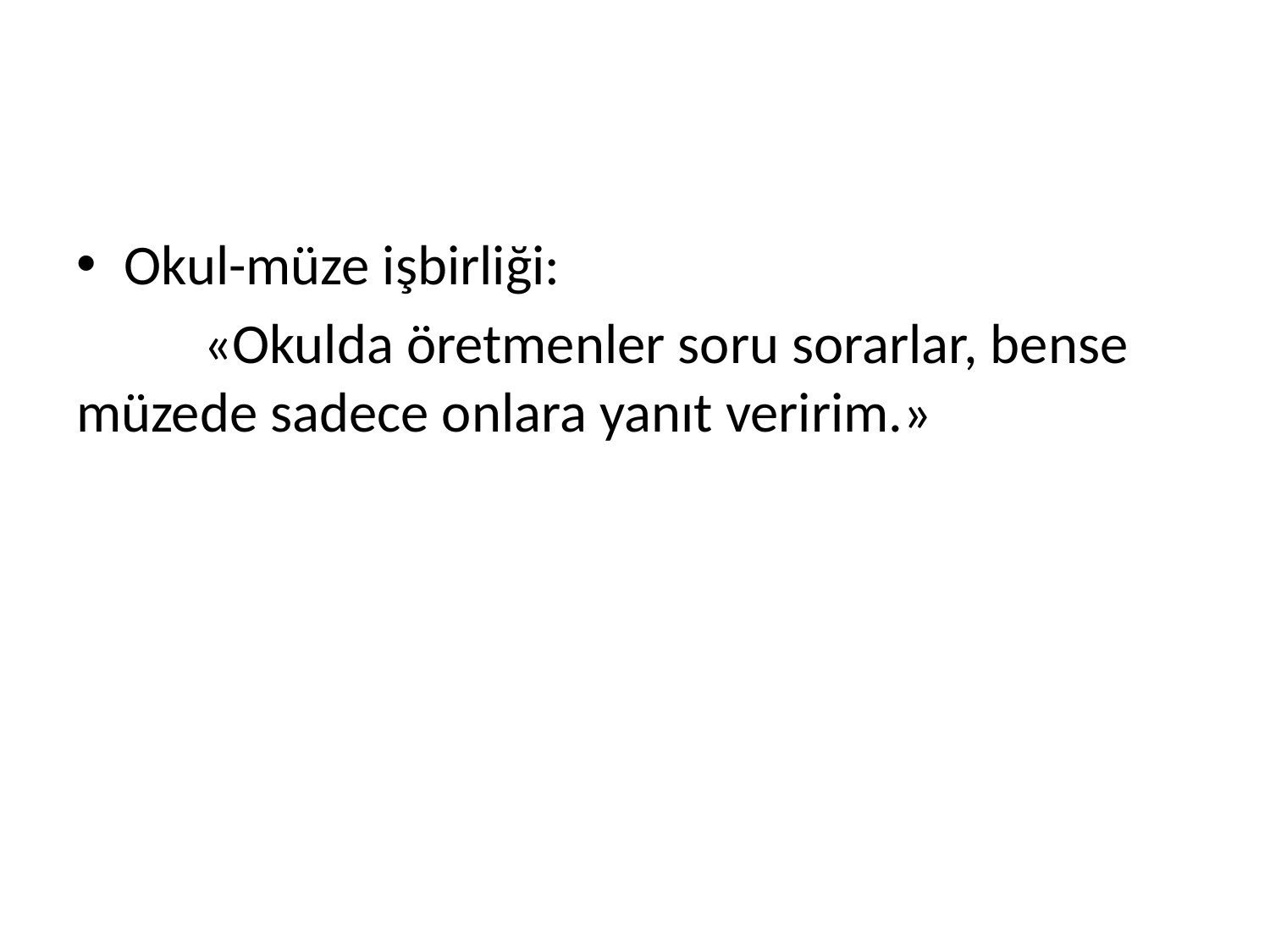

#
Okul-müze işbirliği:
	«Okulda öretmenler soru sorarlar, bense müzede sadece onlara yanıt veririm.»